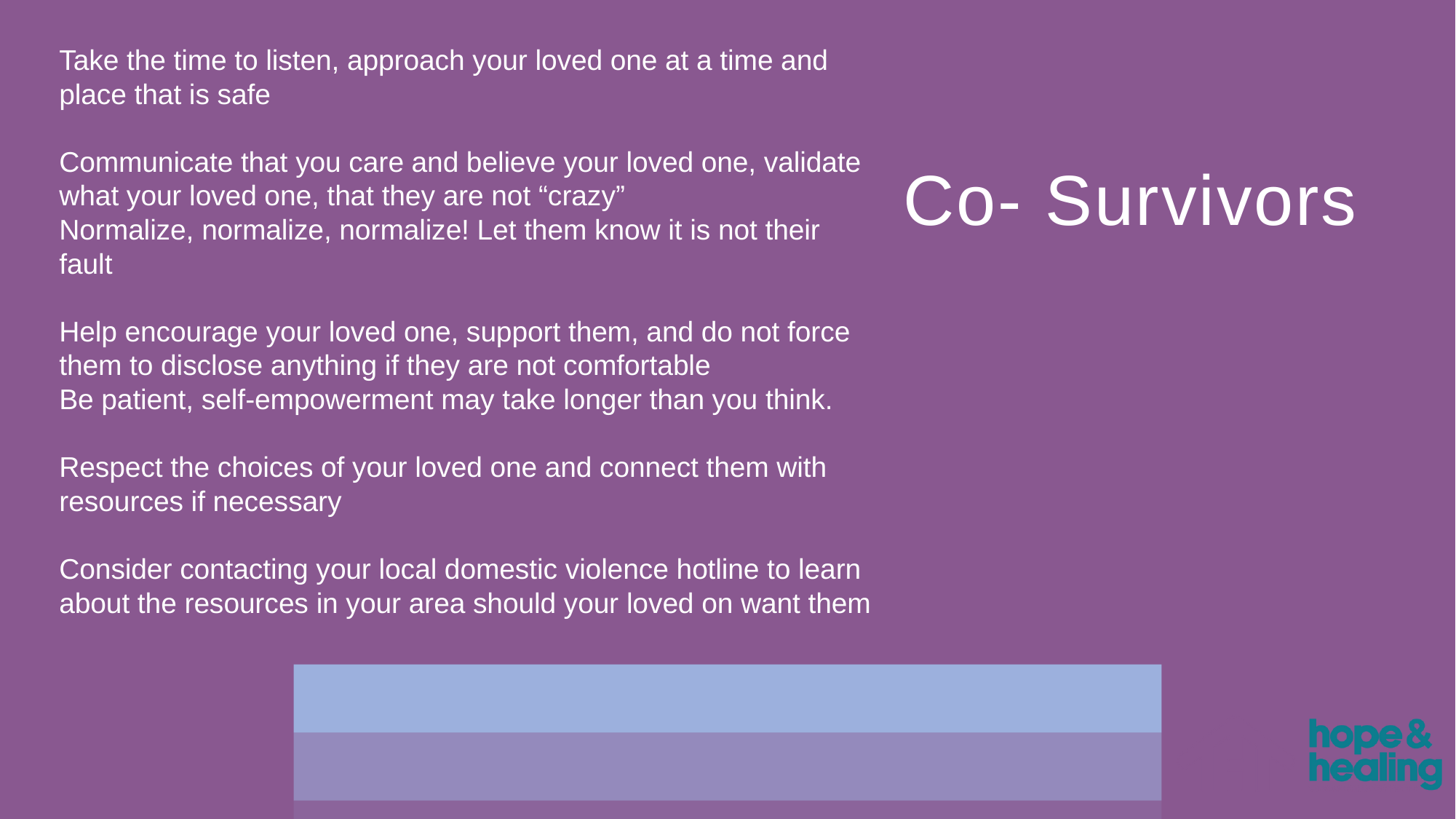

Take the time to listen, approach your loved one at a time and place that is safe

Communicate that you care and believe your loved one, validate what your loved one, that they are not “crazy”
Normalize, normalize, normalize! Let them know it is not their fault

Help encourage your loved one, support them, and do not force them to disclose anything if they are not comfortable
Be patient, self-empowerment may take longer than you think.

Respect the choices of your loved one and connect them with resources if necessary

Consider contacting your local domestic violence hotline to learn about the resources in your area should your loved on want them
Co- Survivors